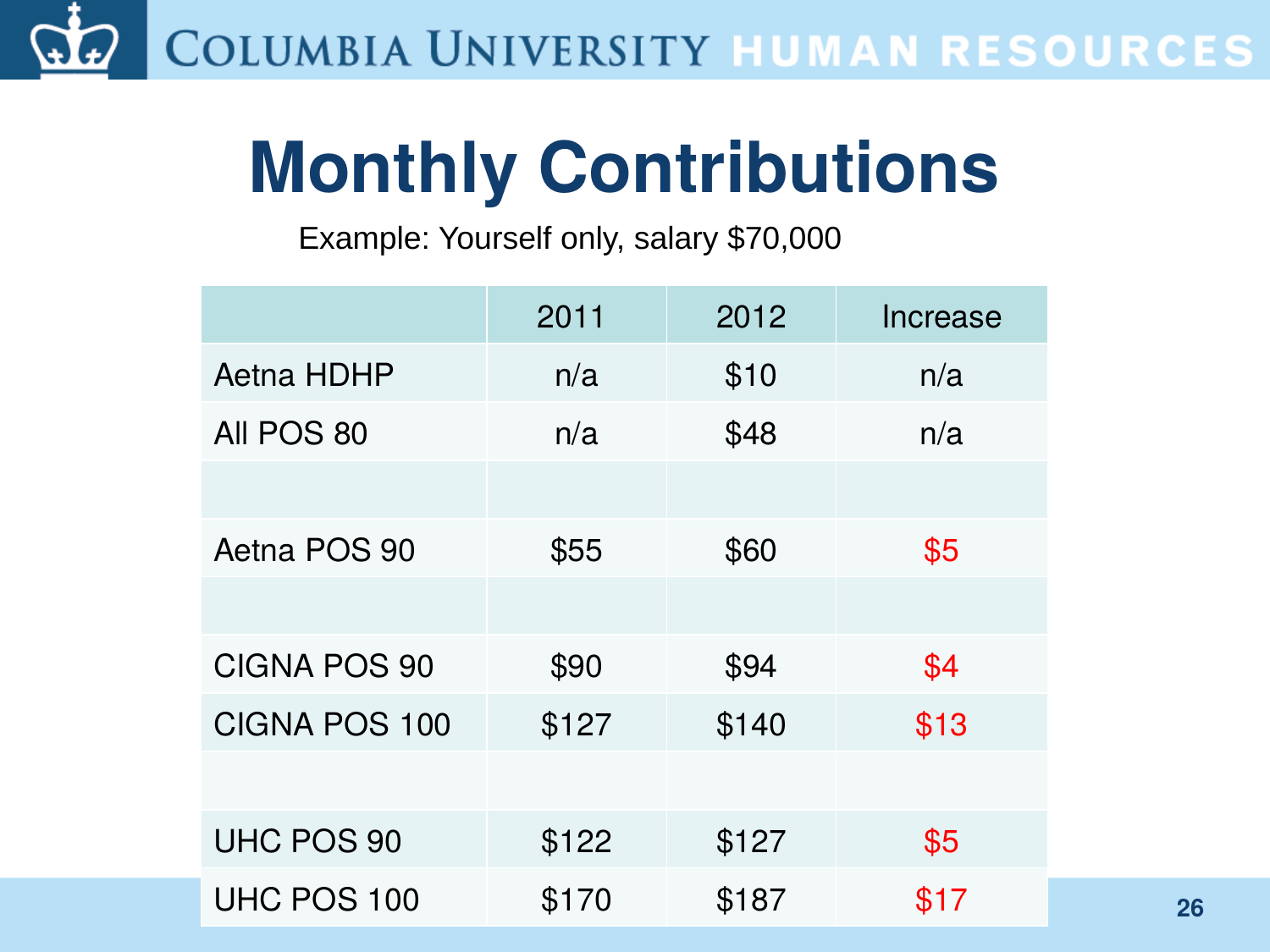

# Monthly Contributions
Example: Yourself only, salary $70,000
|  | 2011 | 2012 | Increase |
| --- | --- | --- | --- |
| Aetna HDHP | n/a | $10 | n/a |
| All POS 80 | n/a | $48 | n/a |
|  |  |  |  |
| Aetna POS 90 | $55 | $60 | $5 |
|  |  |  |  |
| CIGNA POS 90 | $90 | $94 | $4 |
| CIGNA POS 100 | $127 | $140 | $13 |
|  |  |  |  |
| UHC POS 90 | $122 | $127 | $5 |
| UHC POS 100 | $170 | $187 | $17 |
26